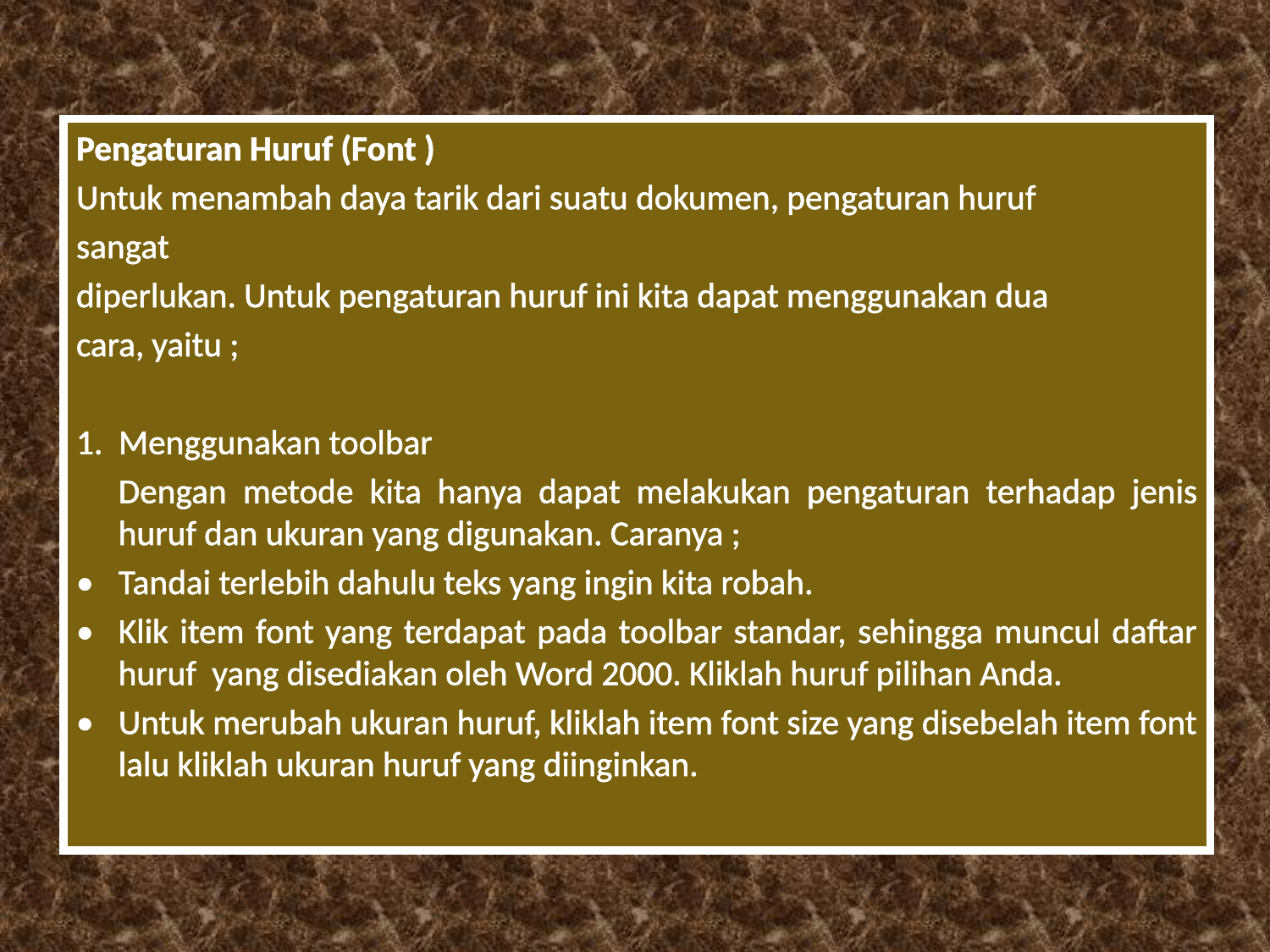

Pengaturan Huruf (Font )
Untuk menambah daya tarik dari suatu dokumen, pengaturan huruf
sangat
diperlukan. Untuk pengaturan huruf ini kita dapat menggunakan dua
cara, yaitu ;

1.  Menggunakan toolbar
	Dengan metode kita hanya dapat melakukan pengaturan terhadap jenis huruf dan ukuran yang digunakan. Caranya ;
•	Tandai terlebih dahulu teks yang ingin kita robah.
•	Klik item font yang terdapat pada toolbar standar, sehingga muncul daftar huruf  yang disediakan oleh Word 2000. Kliklah huruf pilihan Anda.
•	Untuk merubah ukuran huruf, kliklah item font size yang disebelah item font lalu kliklah ukuran huruf yang diinginkan.